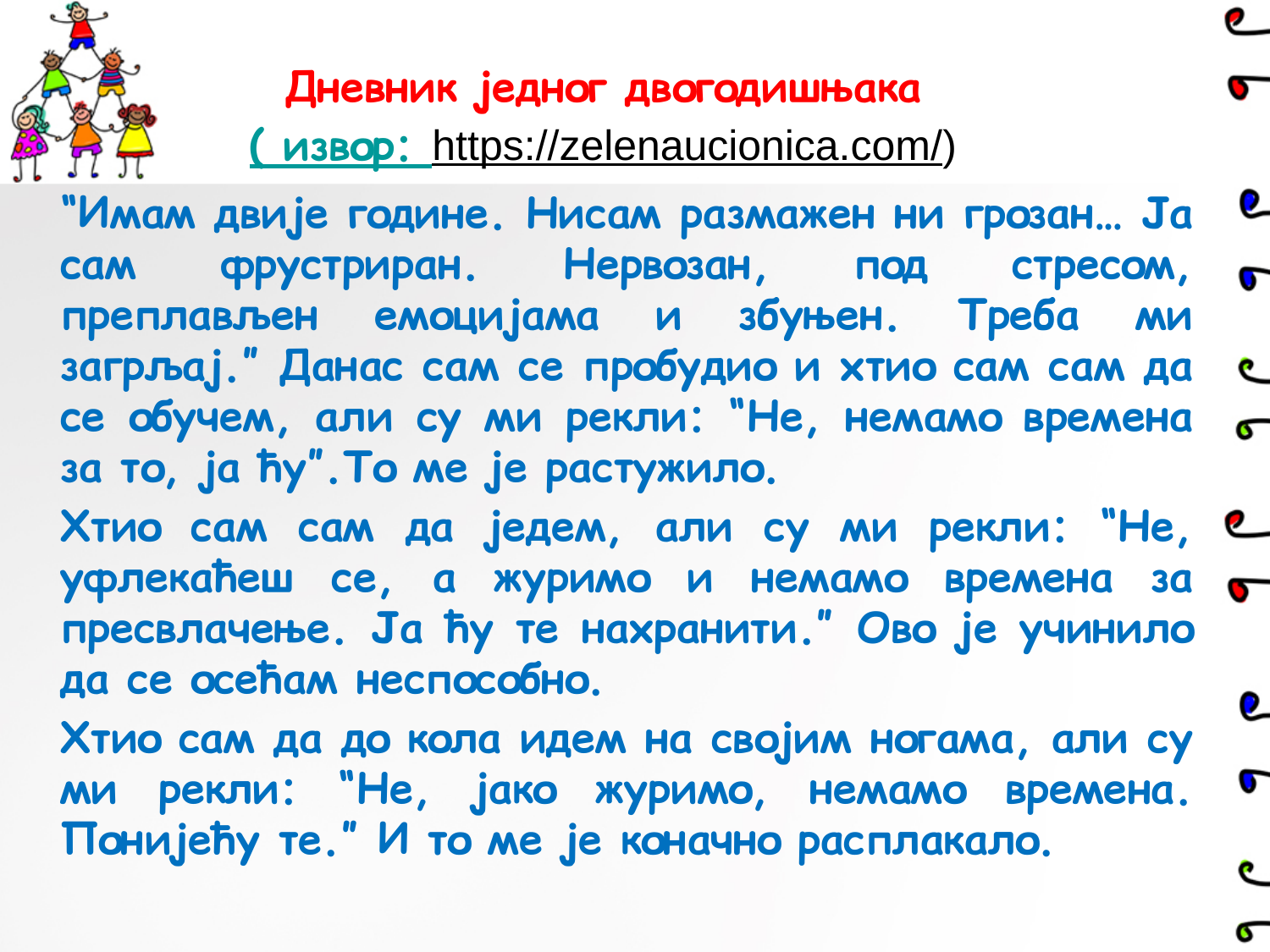

Дневник једног двогодишњака
( извор: https://zelenaucionica.com/)
	“Имам двије године. Нисам размажен ни грозан… Ја сам фрустриран. Нервозан, под стресом, преплављен емоцијама и збуњен. Треба ми загрљај.” Данас сам се пробудио и хтио сам сам да се обучем, али су ми рекли: “Не, немамо времена за то, ја ћу”.То ме је растужило.
	Хтио сам сам да једем, али су ми рекли: “Не, уфлекаћеш се, а журимо и немамо времена за пресвлачење. Ја ћу те нахранити.” Ово је учинило да се осећам неспособно.
	Хтио сам да до кола идем на својим ногама, али су ми рекли: “Не, јако журимо, немамо времена. Понијећу те.” И то ме је коначно расплакало.